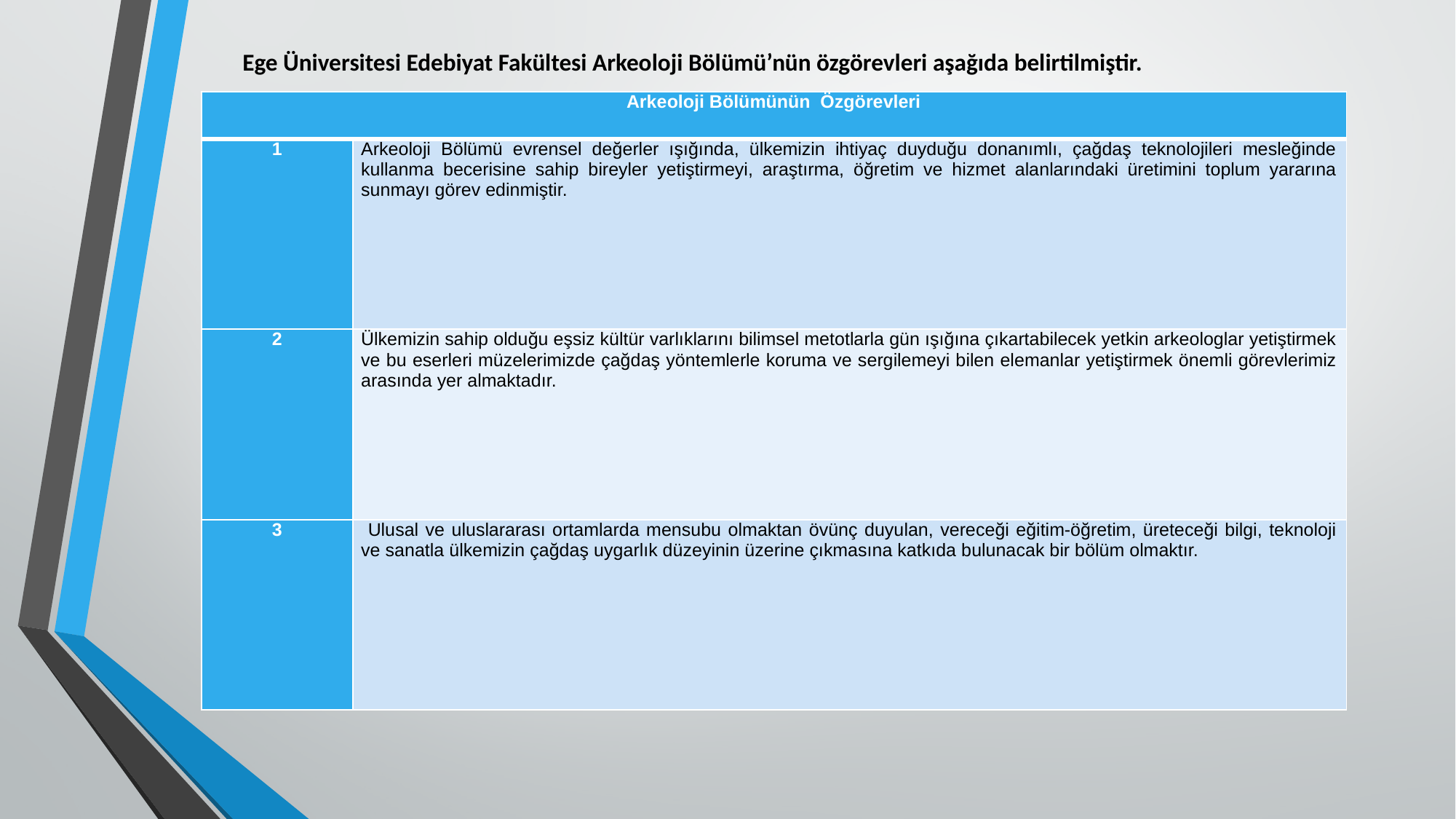

Ege Üniversitesi Edebiyat Fakültesi Arkeoloji Bölümü’nün özgörevleri aşağıda belirtilmiştir.
| Arkeoloji Bölümünün Özgörevleri |  |
| --- | --- |
| 1 | Arkeoloji Bölümü evrensel değerler ışığında, ülkemizin ihtiyaç duyduğu donanımlı, çağdaş teknolojileri mesleğinde kullanma becerisine sahip bireyler yetiştirmeyi, araştırma, öğretim ve hizmet alanlarındaki üretimini toplum yararına sunmayı görev edinmiştir. |
| 2 | Ülkemizin sahip olduğu eşsiz kültür varlıklarını bilimsel metotlarla gün ışığına çıkartabilecek yetkin arkeologlar yetiştirmek ve bu eserleri müzelerimizde çağdaş yöntemlerle koruma ve sergilemeyi bilen elemanlar yetiştirmek önemli görevlerimiz arasında yer almaktadır. |
| 3 | Ulusal ve uluslararası ortamlarda mensubu olmaktan övünç duyulan, vereceği eğitim-öğretim, üreteceği bilgi, teknoloji ve sanatla ülkemizin çağdaş uygarlık düzeyinin üzerine çıkmasına katkıda bulunacak bir bölüm olmaktır. |